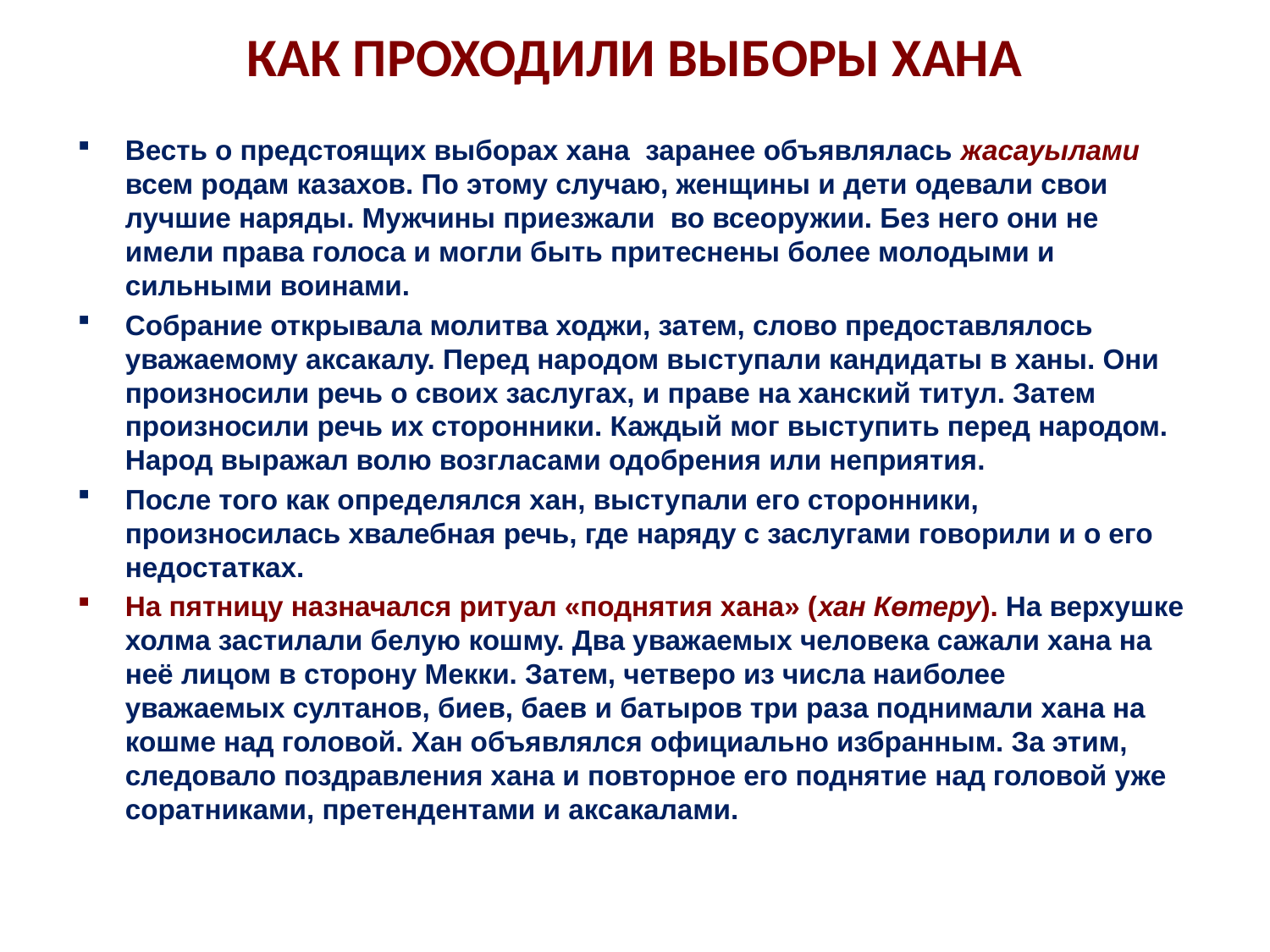

# КАК ПРОХОДИЛИ ВЫБОРЫ ХАНА
Весть о предстоящих выборах хана  заранее объявлялась жасауылами  всем родам казахов. По этому случаю, женщины и дети одевали свои лучшие наряды. Мужчины приезжали  во всеоружии. Без него они не имели права голоса и могли быть притеснены более молодыми и сильными воинами.
Собрание открывала молитва ходжи, затем, слово предоставлялось уважаемому аксакалу. Перед народом выступали кандидаты в ханы. Они произносили речь о своих заслугах, и праве на ханский титул. Затем произносили речь их сторонники. Каждый мог выступить перед народом. Народ выражал волю возгласами одобрения или неприятия.
После того как определялся хан, выступали его сторонники, произносилась хвалебная речь, где наряду с заслугами говорили и о его недостатках.
На пятницу назначался ритуал «поднятия хана» (хан Көтеру). На верхушке холма застилали белую кошму. Два уважаемых человека сажали хана на неё лицом в сторону Мекки. Затем, четверо из числа наиболее уважаемых султанов, биев, баев и батыров три раза поднимали хана на кошме над головой. Хан объявлялся официально избранным. За этим, следовало поздравления хана и повторное его поднятие над головой уже соратниками, претендентами и аксакалами.